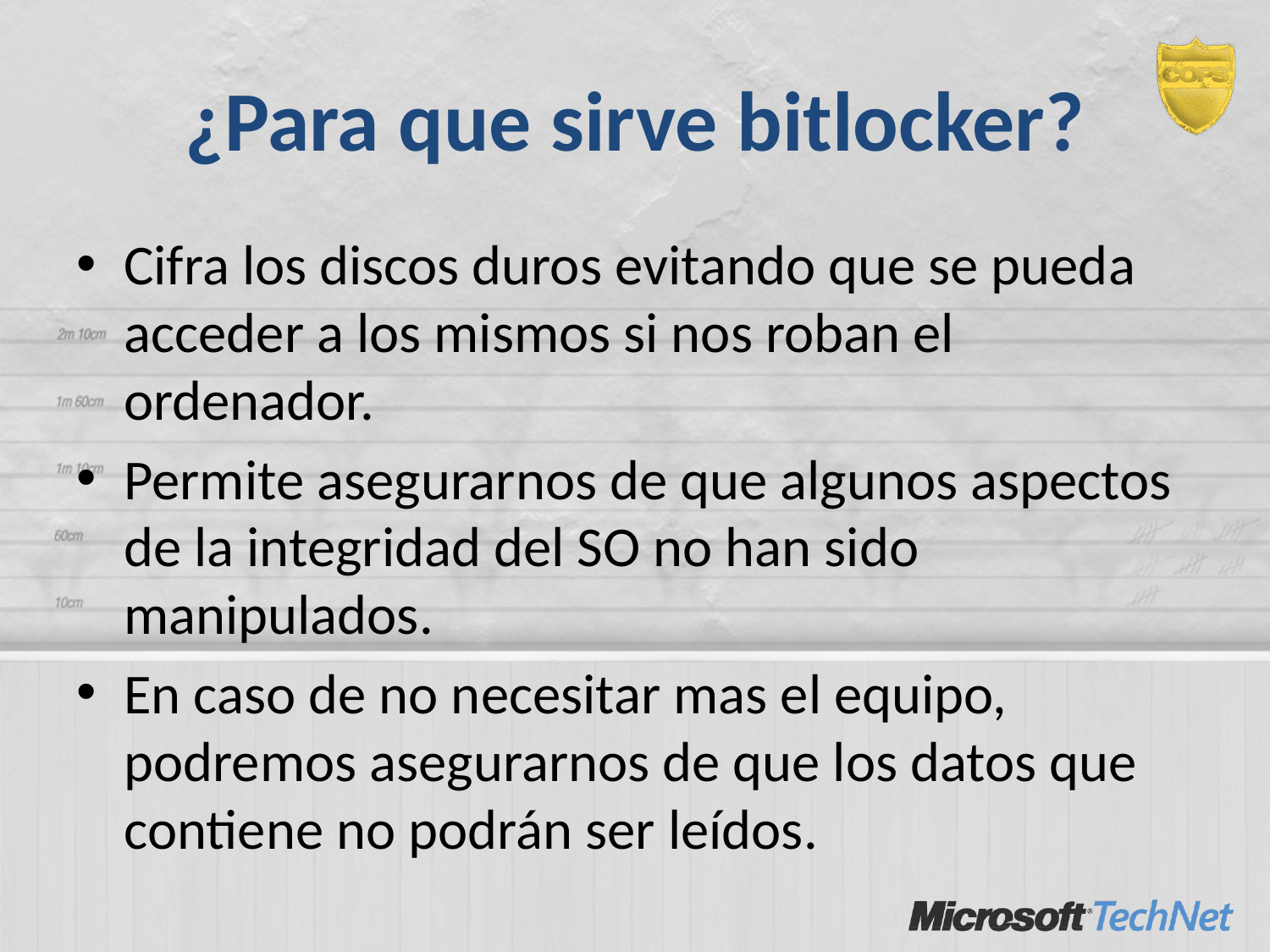

# ¿Para que sirve bitlocker?
Cifra los discos duros evitando que se pueda acceder a los mismos si nos roban el ordenador.
Permite asegurarnos de que algunos aspectos de la integridad del SO no han sido manipulados.
En caso de no necesitar mas el equipo, podremos asegurarnos de que los datos que contiene no podrán ser leídos.